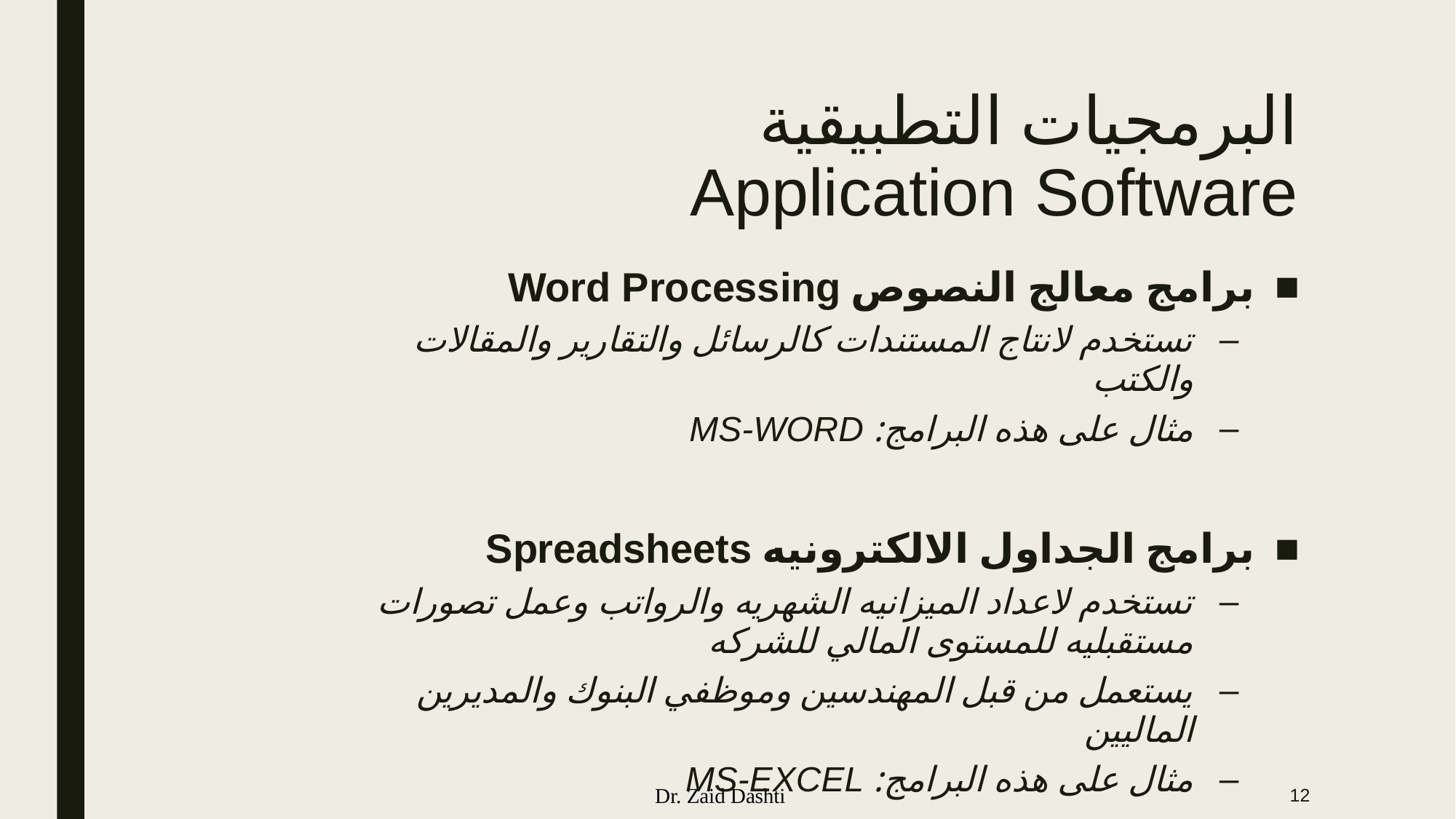

# البرمجيات التطبيقية Application Software
برامج معالج النصوص Word Processing
تستخدم لانتاج المستندات كالرسائل والتقارير والمقالات والكتب
مثال على هذه البرامج: MS-WORD

برامج الجداول الالكترونيه Spreadsheets
تستخدم لاعداد الميزانيه الشهريه والرواتب وعمل تصورات مستقبليه للمستوى المالي للشركه
يستعمل من قبل المهندسين وموظفي البنوك والمديرين الماليين
مثال على هذه البرامج: MS-EXCEL

Dr. Zaid Dashti
12